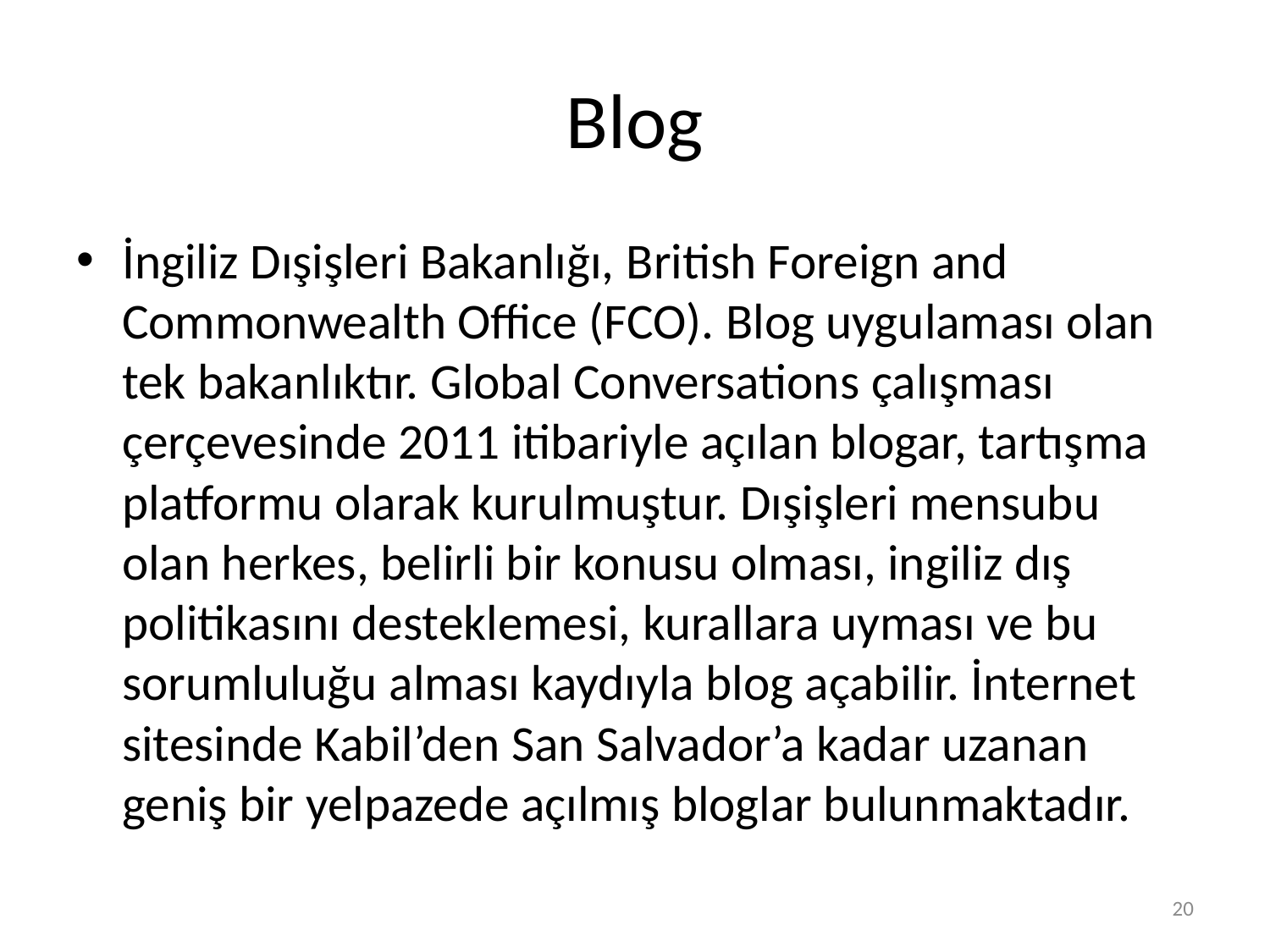

# Blog
İngiliz Dışişleri Bakanlığı, British Foreign and Commonwealth Office (FCO). Blog uygulaması olan tek bakanlıktır. Global Conversations çalışması çerçevesinde 2011 itibariyle açılan blogar, tartışma platformu olarak kurulmuştur. Dışişleri mensubu olan herkes, belirli bir konusu olması, ingiliz dış politikasını desteklemesi, kurallara uyması ve bu sorumluluğu alması kaydıyla blog açabilir. İnternet sitesinde Kabil’den San Salvador’a kadar uzanan geniş bir yelpazede açılmış bloglar bulunmaktadır.
20